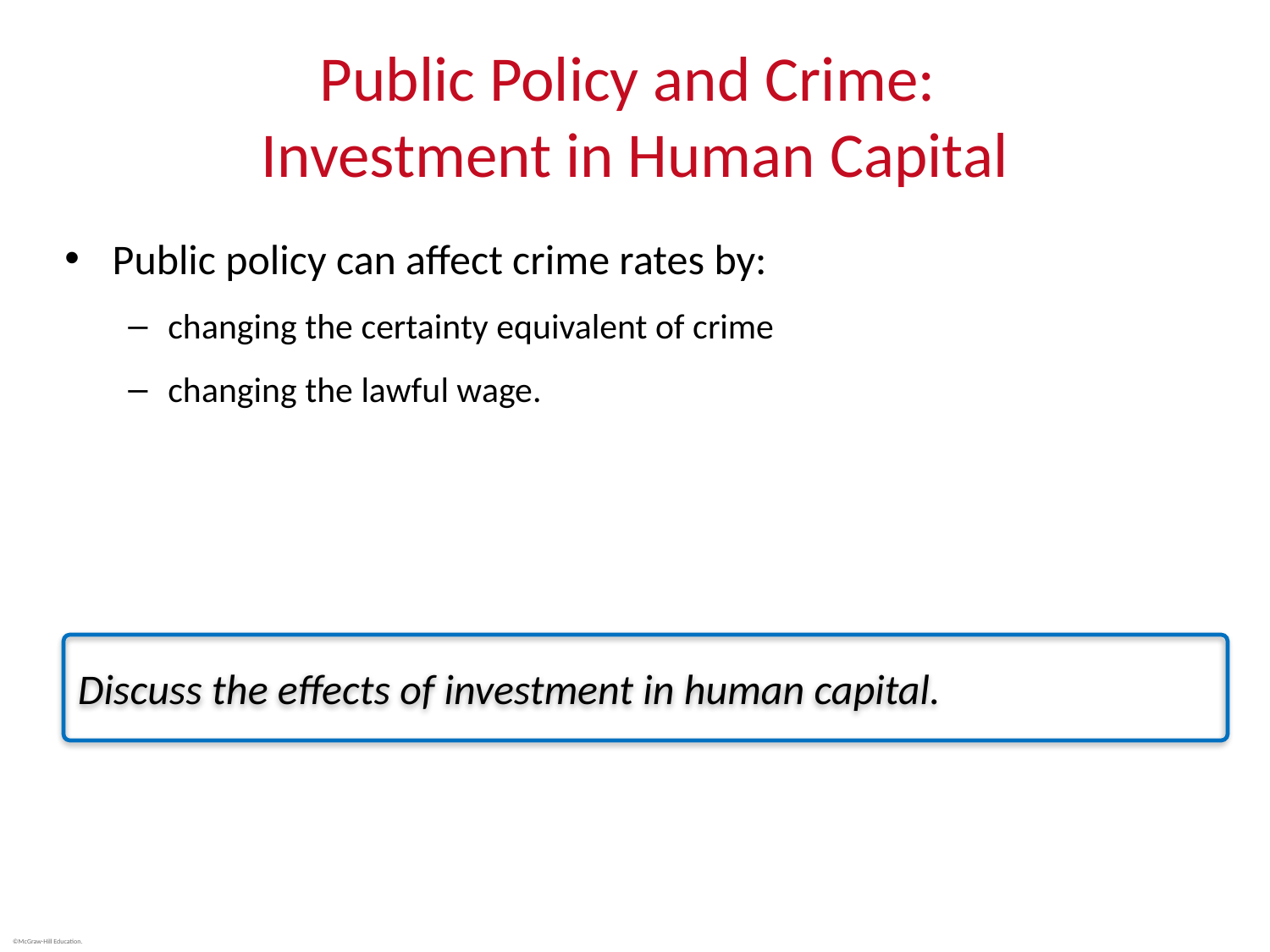

# Public Policy and Crime: Investment in Human Capital
Public policy can affect crime rates by:
changing the certainty equivalent of crime
changing the lawful wage.

Discuss the effects of investment in human capital.